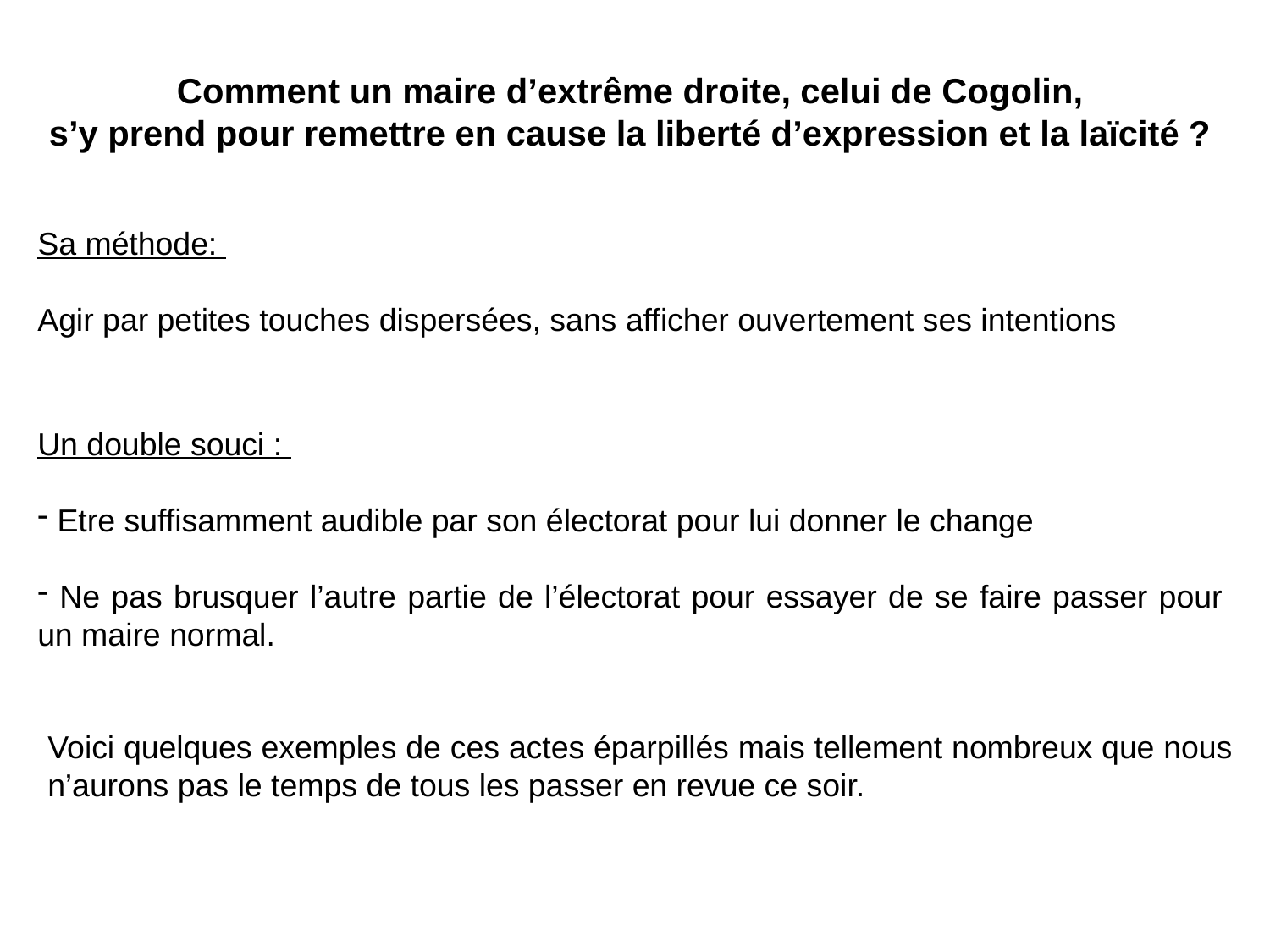

Comment un maire d’extrême droite, celui de Cogolin,
s’y prend pour remettre en cause la liberté d’expression et la laïcité ?
Sa méthode:

Agir par petites touches dispersées, sans afficher ouvertement ses intentions

Un double souci :

 Etre suffisamment audible par son électorat pour lui donner le change

 Ne pas brusquer l’autre partie de l’électorat pour essayer de se faire passer pour un maire normal.

Voici quelques exemples de ces actes éparpillés mais tellement nombreux que nous n’aurons pas le temps de tous les passer en revue ce soir.